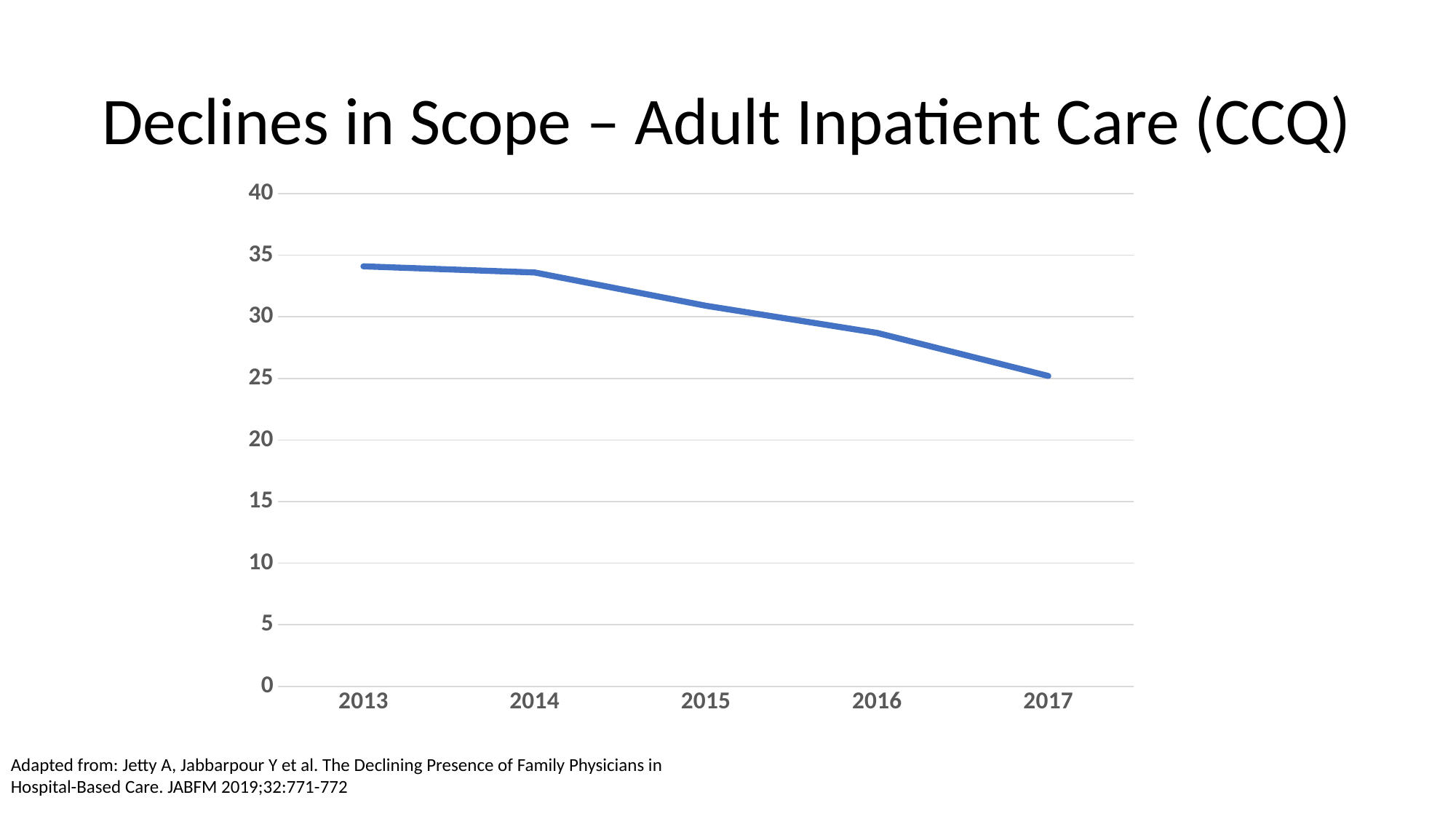

# Declines in Scope – Adult Inpatient Care (CCQ)

### Chart

| Category | % FPs reporting inpatient care |
|---|---|
| 2013 | 34.1 |
| 2014 | 33.6 |
| 2015 | 30.9 |
| 2016 | 28.7 |
| 2017 | 25.2 |
Adapted from: Jetty A, Jabbarpour Y et al. The Declining Presence of Family Physicians in
Hospital-Based Care. JABFM 2019;32:771-772